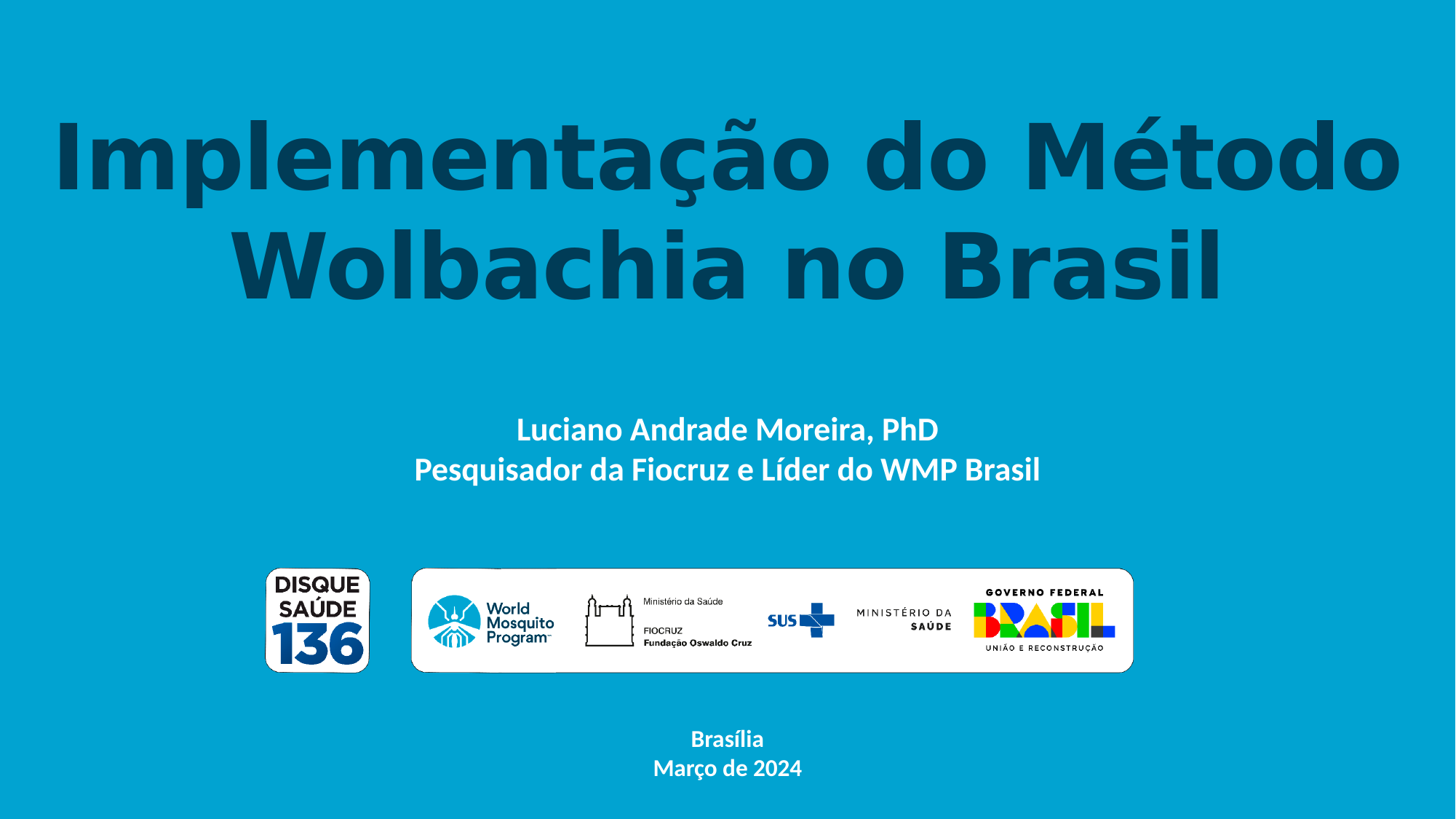

Implementação do Método Wolbachia no Brasil
Luciano Andrade Moreira, PhD
Pesquisador da Fiocruz e Líder do WMP Brasil
Brasília
Março de 2024